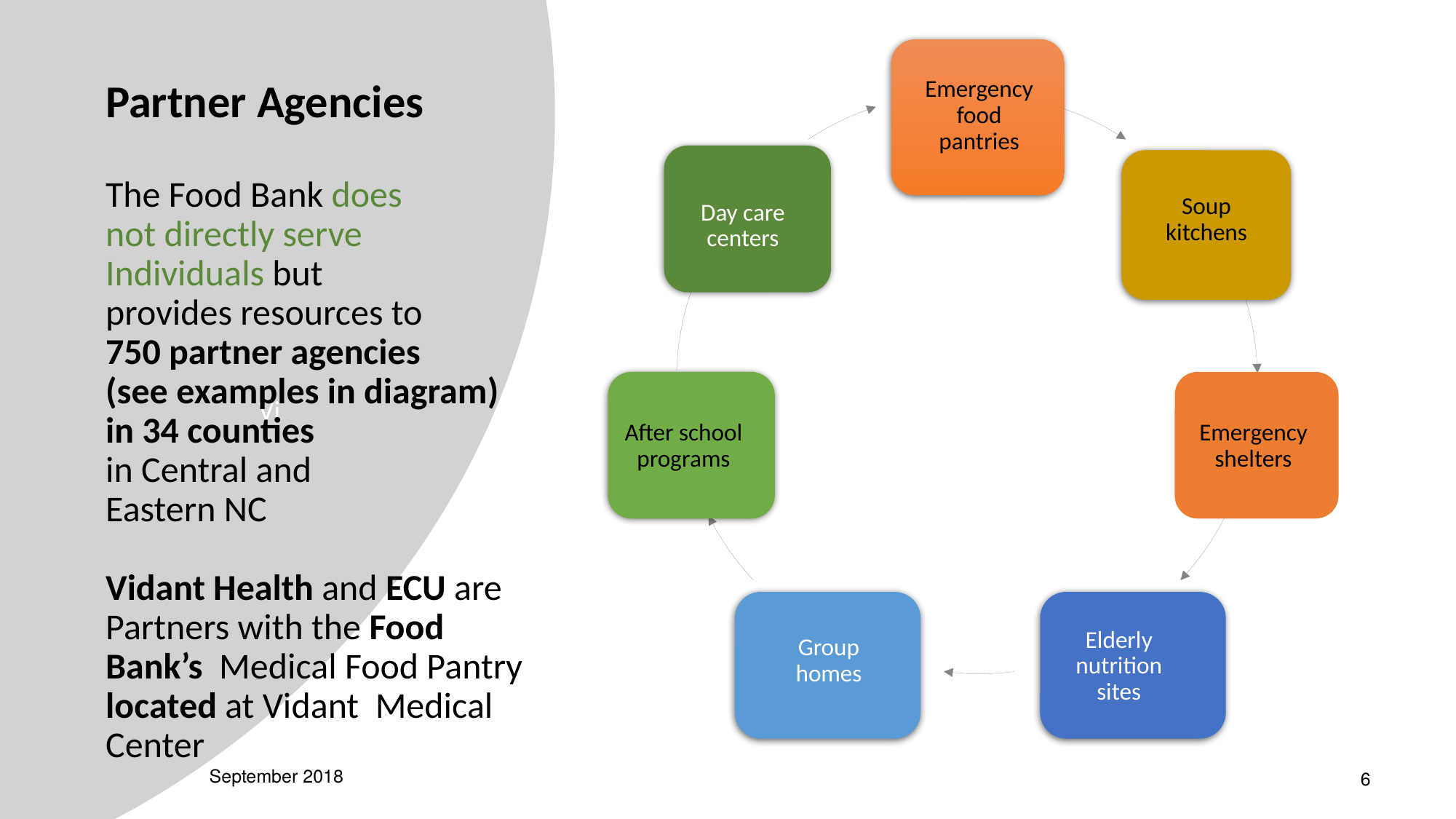

Vi

Emergency food pantries
Partner Agencies

The Food Bank does
not directly serve
Individuals but
provides resources to
750 partner agencies
(see examples in diagram)
in 34 counties
in Central and
Eastern NC

Vidant Health and ECU are
Partners with the Food Bank’s  Medical Food Pantry located at Vidant  Medical Center

Soup kitchens
Day care centers

After school programs
Emergency shelters

Group homes
Elderly nutrition sites

September 2018
6